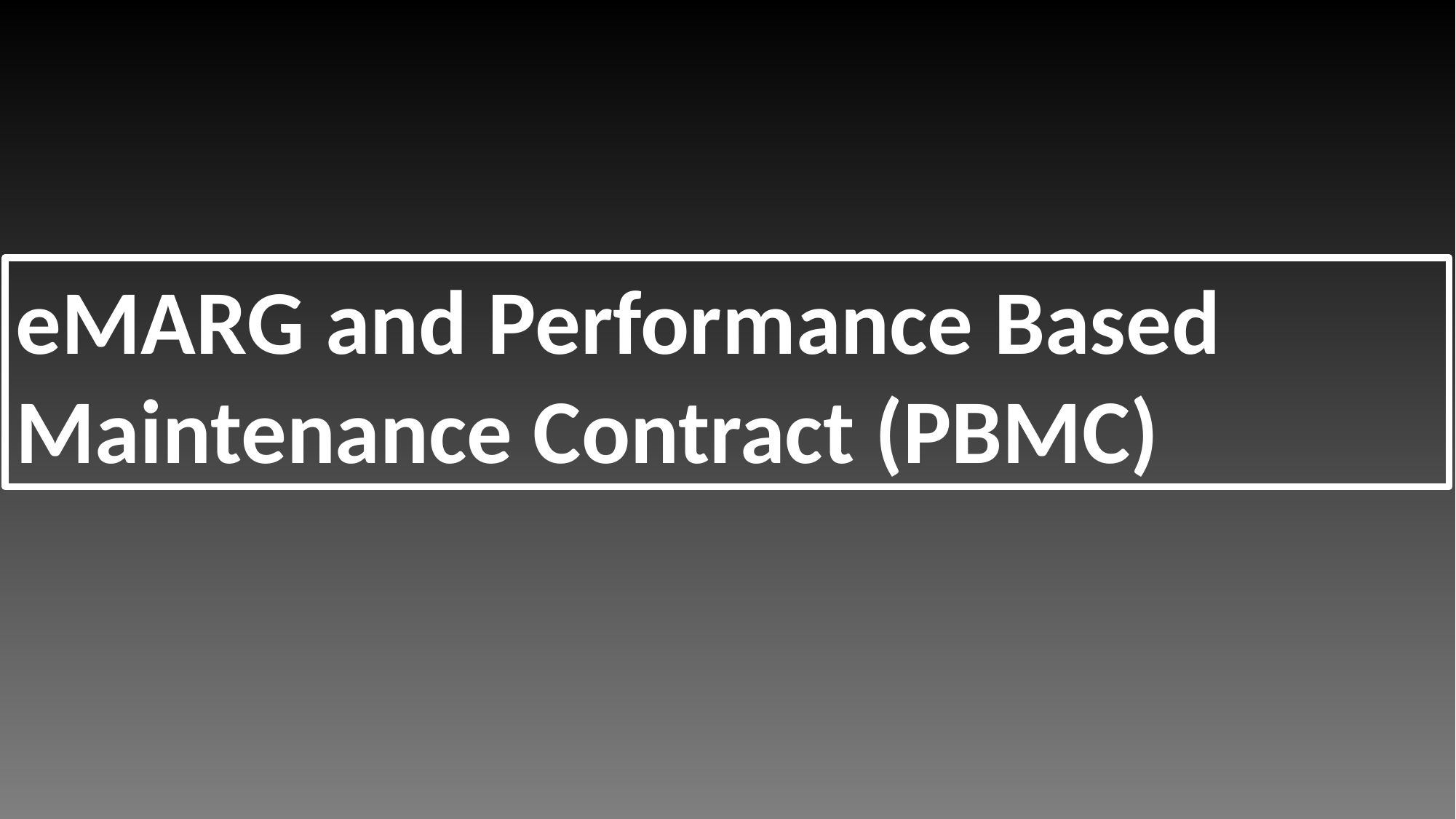

eMARG and Performance Based Maintenance Contract (PBMC)